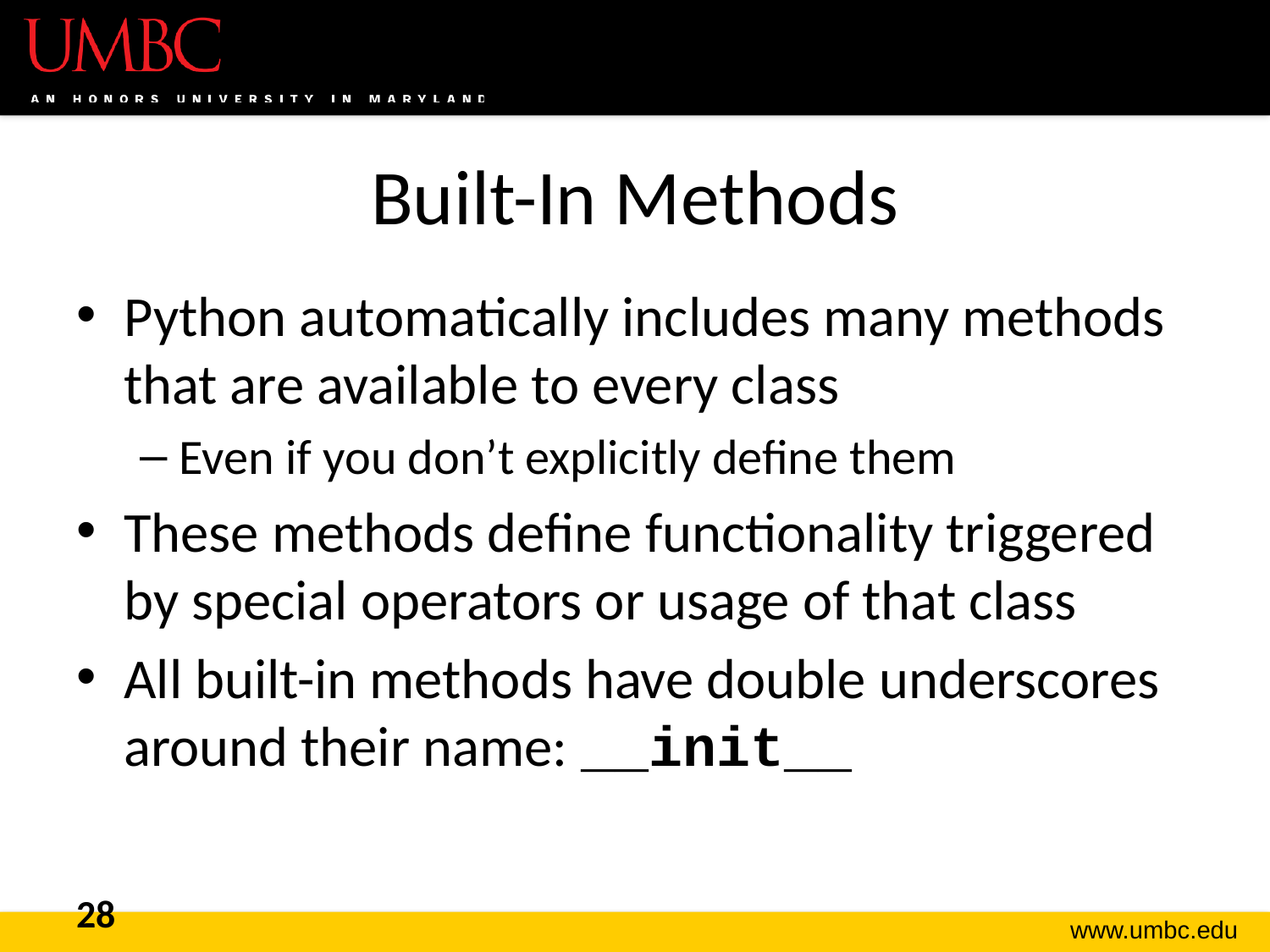

# Built-In Methods
Python automatically includes many methods that are available to every class
Even if you don’t explicitly define them
These methods define functionality triggered by special operators or usage of that class
All built-in methods have double underscores around their name: __init__

28